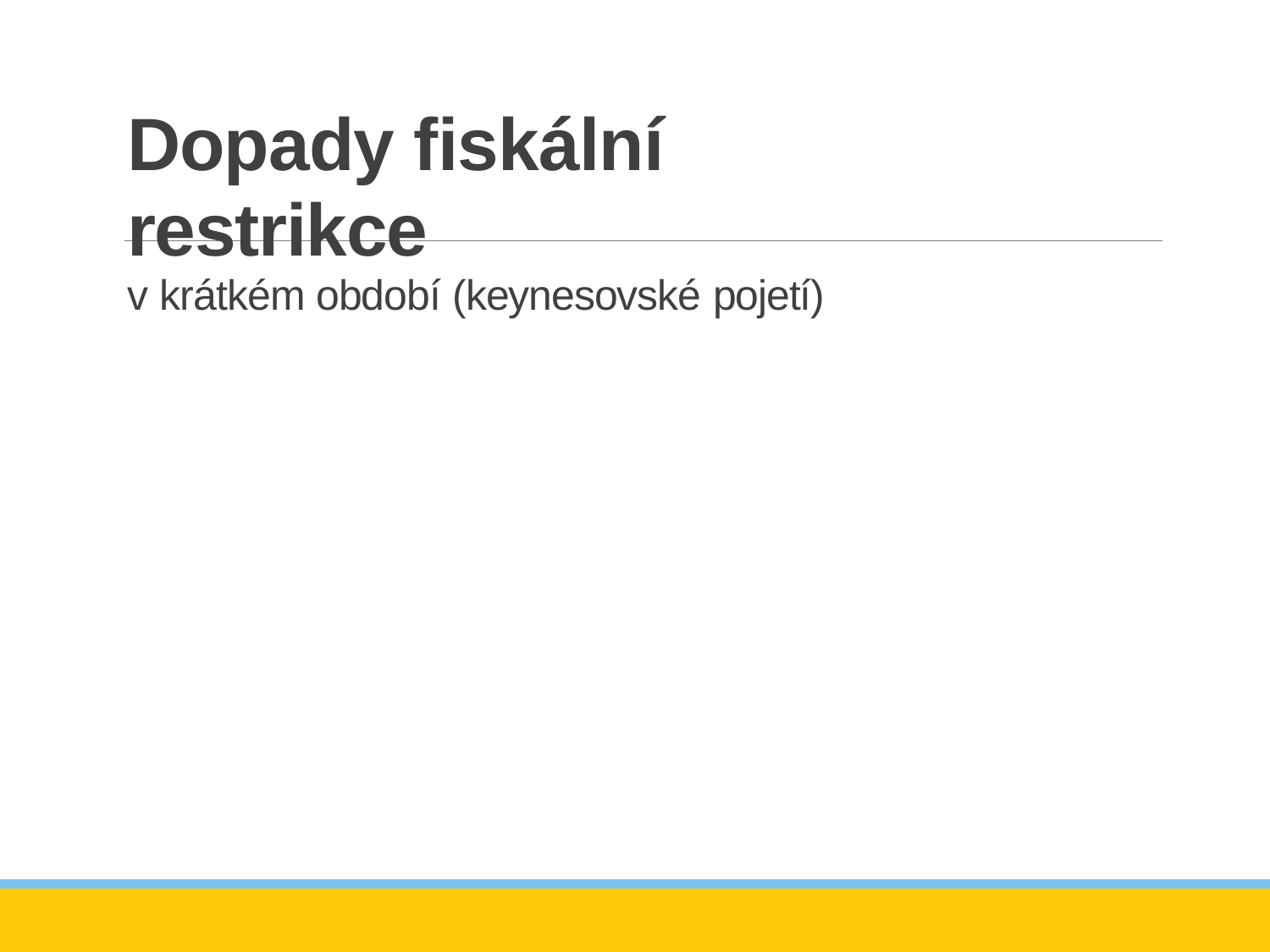

# Dopady fiskální restrikce
v krátkém období (keynesovské pojetí)